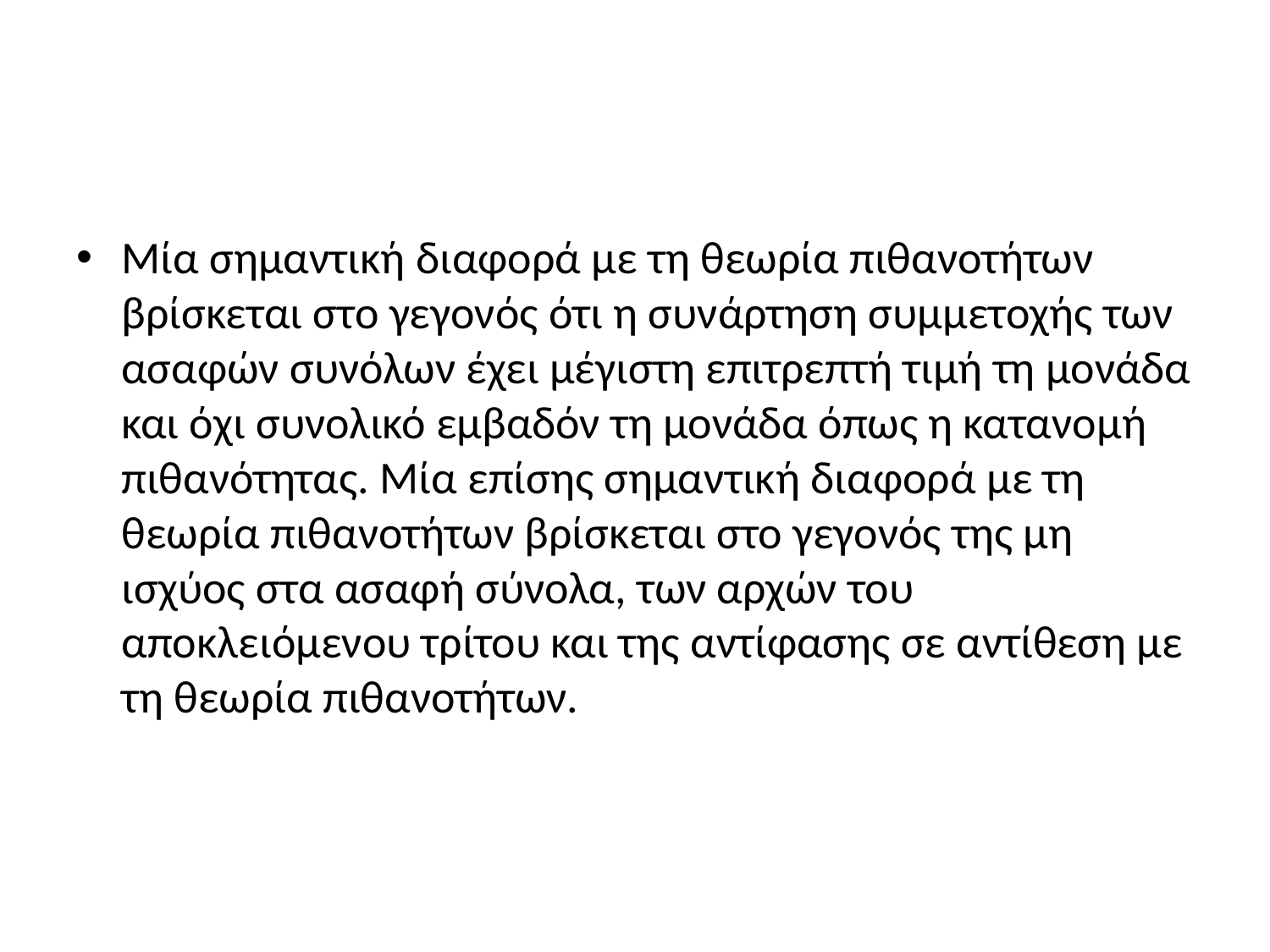

#
Μία σημαντική διαφορά με τη θεωρία πιθανοτήτων βρίσκεται στο γεγονός ότι η συνάρτηση συμμετοχής των ασαφών συνόλων έχει μέγιστη επιτρεπτή τιμή τη μονάδα και όχι συνολικό εμβαδόν τη μονάδα όπως η κατανομή πιθανότητας. Μία επίσης σημαντική διαφορά με τη θεωρία πιθανοτήτων βρίσκεται στο γεγονός της μη ισχύος στα ασαφή σύνολα, των αρχών του αποκλειόμενου τρίτου και της αντίφασης σε αντίθεση με τη θεωρία πιθανοτήτων.